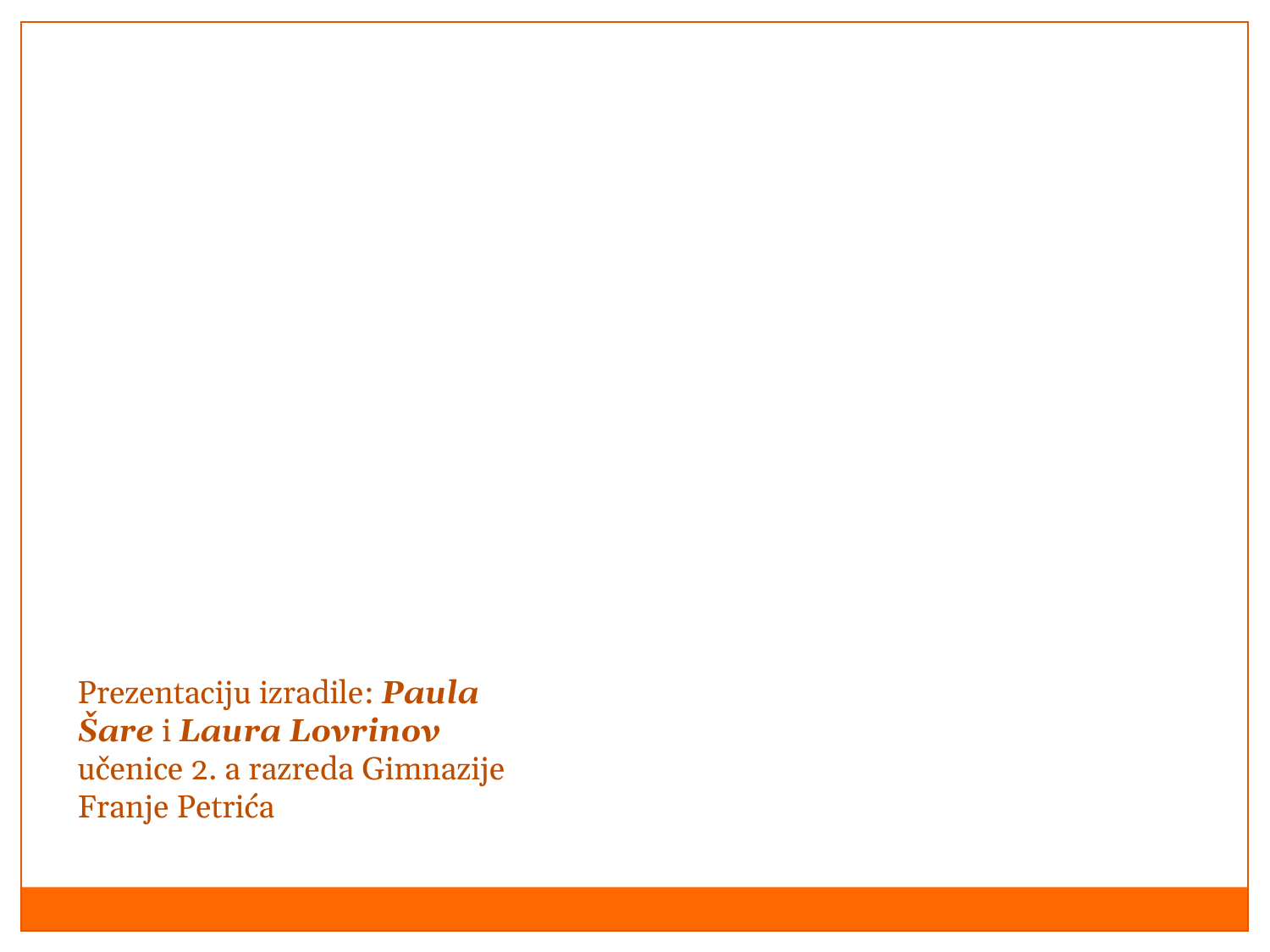

Prezentaciju izradile: Paula Šare i Laura Lovrinov učenice 2. a razreda Gimnazije Franje Petrića